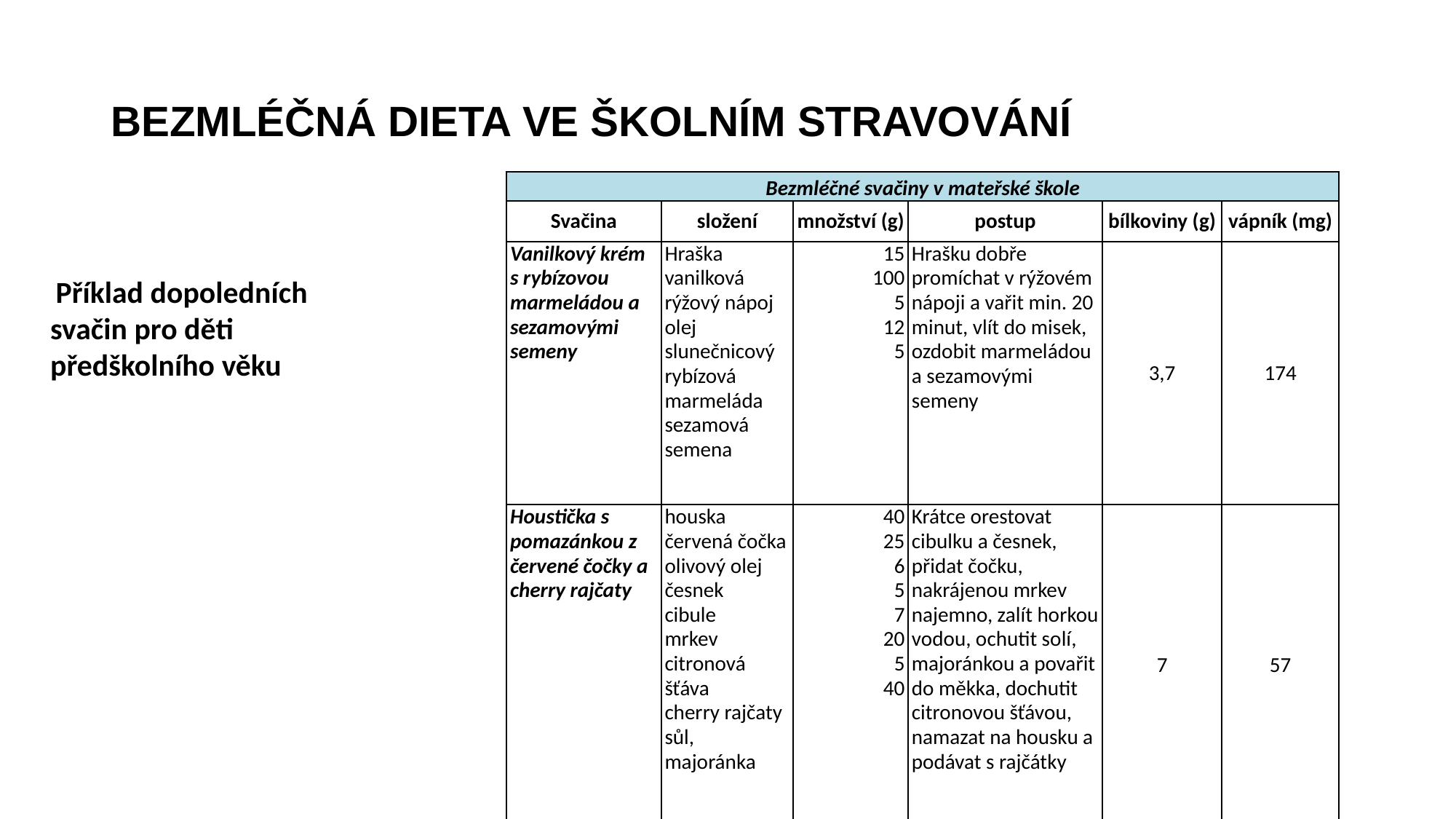

# BEZMLÉČNÁ DIETA VE ŠKOLNÍM STRAVOVÁNÍ
| Bezmléčné svačiny v mateřské škole |  |  |  |  |  |
| --- | --- | --- | --- | --- | --- |
| Svačina | složení | množství (g) | postup | bílkoviny (g) | vápník (mg) |
| Vanilkový krém s rybízovou marmeládou a sezamovými semeny | Hraška vanilková rýžový nápoj olej slunečnicový rybízová marmeláda sezamová semena | 15 100 5 12 5 | Hrašku dobře promíchat v rýžovém nápoji a vařit min. 20 minut, vlít do misek, ozdobit marmeládou a sezamovými semeny | 3,7 | 174 |
| Houstička s pomazánkou z červené čočky a cherry rajčaty | houska červená čočka olivový olej česnek cibule mrkev citronová šťáva cherry rajčaty sůl, majoránka | 40 25 6 5 7 20 5 40 | Krátce orestovat cibulku a česnek, přidat čočku, nakrájenou mrkev najemno, zalít horkou vodou, ochutit solí, majoránkou a povařit do měkka, dochutit citronovou šťávou, namazat na housku a podávat s rajčátky | 7 | 57 |
 Příklad dopoledních svačin pro děti předškolního věku